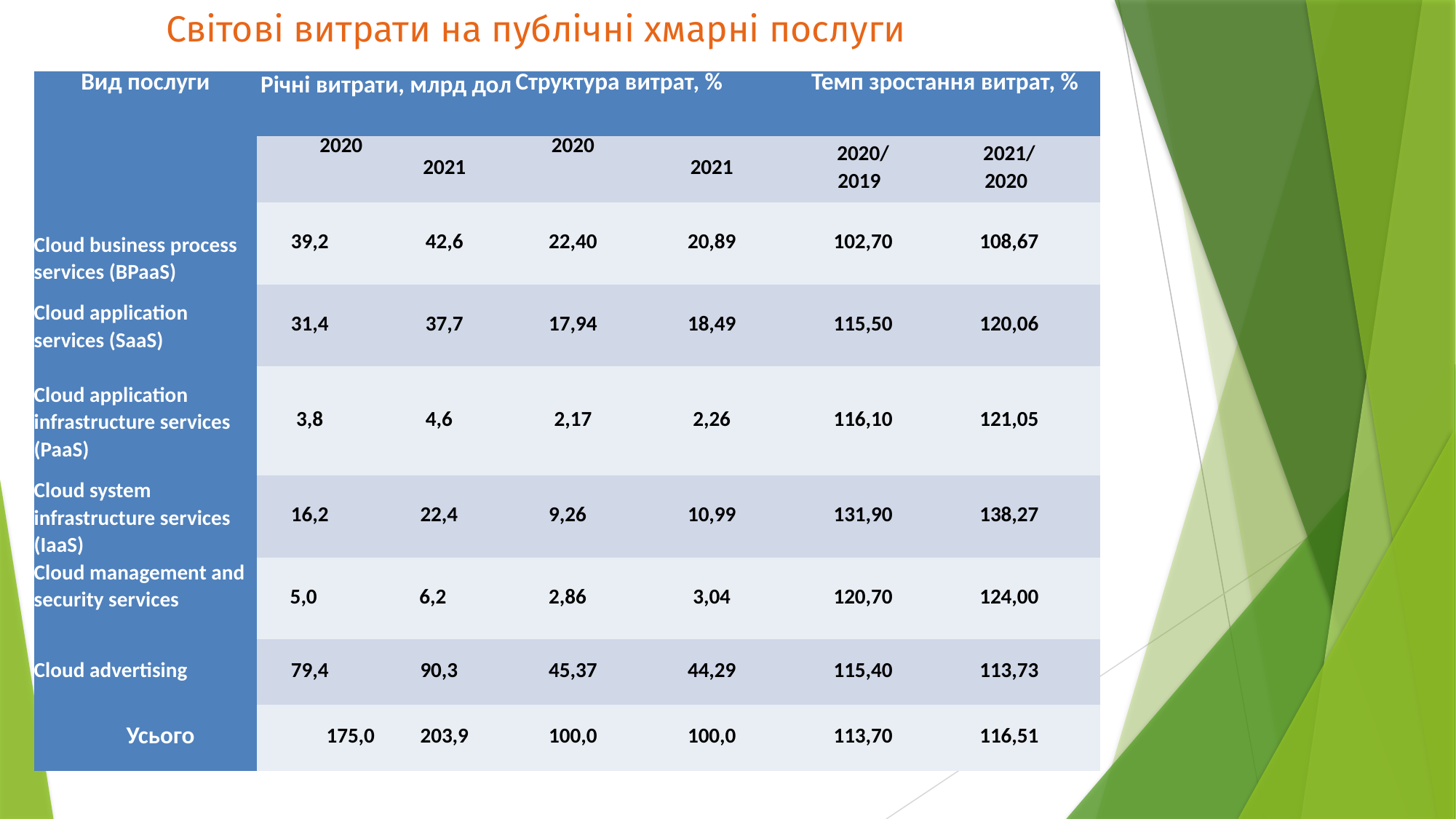

Світові витрати на публічні хмарні послуги
| Вид послуги | Річні витрати, млрд дол |  | Структура витрат, % |  | Темп зростання витрат, % |  |
| --- | --- | --- | --- | --- | --- | --- |
|  | 2020 | 2021 | 2020 | 2021 | 2020/ 2019 | 2021/ 2020 |
| Cloud business process services (BPaaS) | 39,2 | 42,6 | 22,40 | 20,89 | 102,70 | 108,67 |
| Cloud application services (SaaS) | 31,4 | 37,7 | 17,94 | 18,49 | 115,50 | 120,06 |
| Cloud application infrastructure services (PaaS) | 3,8 | 4,6 | 2,17 | 2,26 | 116,10 | 121,05 |
| Cloud system infrastructure services (IaaS) | 16,2 | 22,4 | 9,26 | 10,99 | 131,90 | 138,27 |
| Cloud management and security services | 5,0 | 6,2 | 2,86 | 3,04 | 120,70 | 124,00 |
| Cloud advertising | 79,4 | 90,3 | 45,37 | 44,29 | 115,40 | 113,73 |
| Усього | 175,0 | 203,9 | 100,0 | 100,0 | 113,70 | 116,51 |